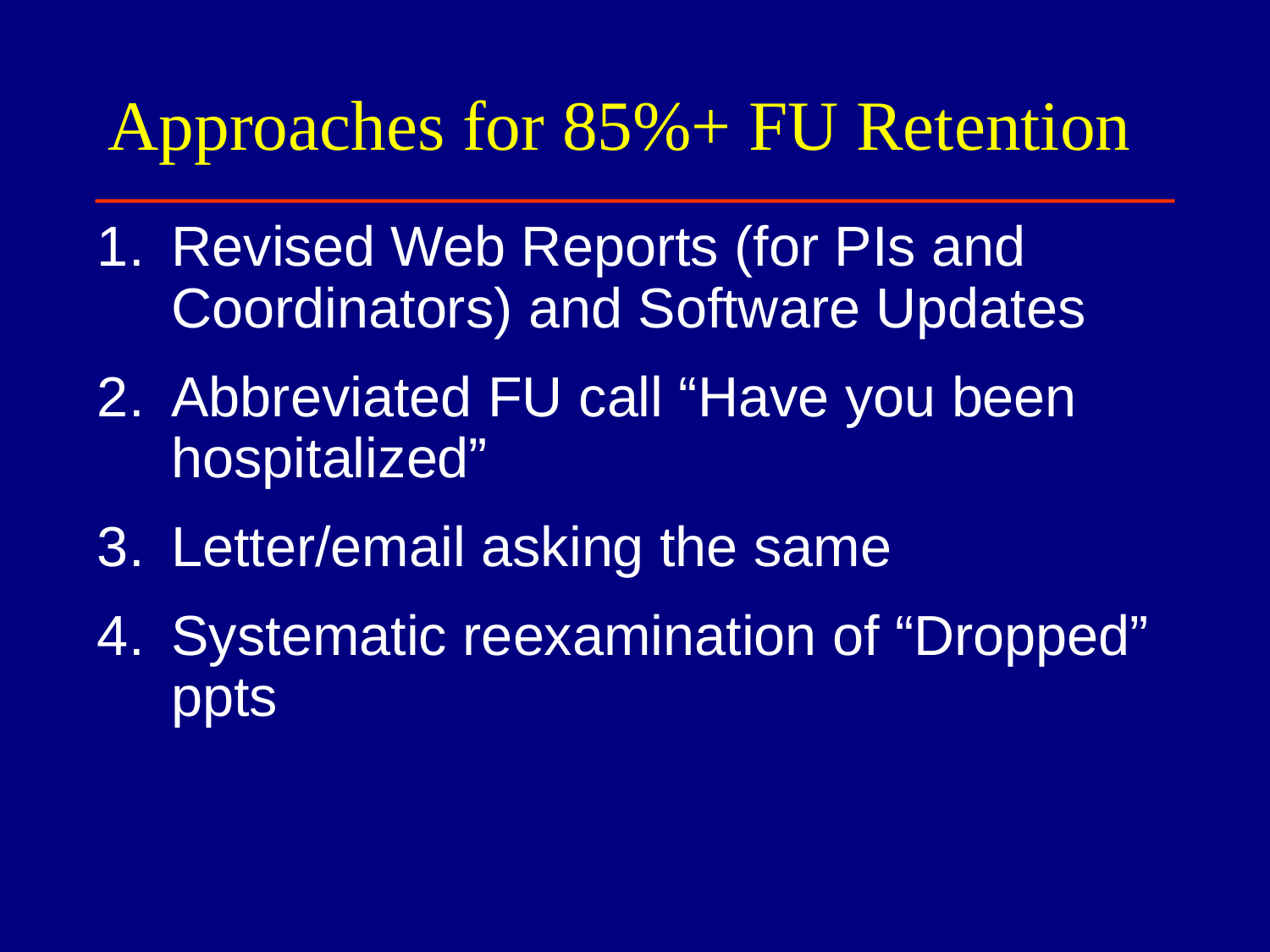

# Approaches for 85%+ FU Retention
Revised Web Reports (for PIs and Coordinators) and Software Updates
Abbreviated FU call “Have you been hospitalized”
Letter/email asking the same
Systematic reexamination of “Dropped” ppts